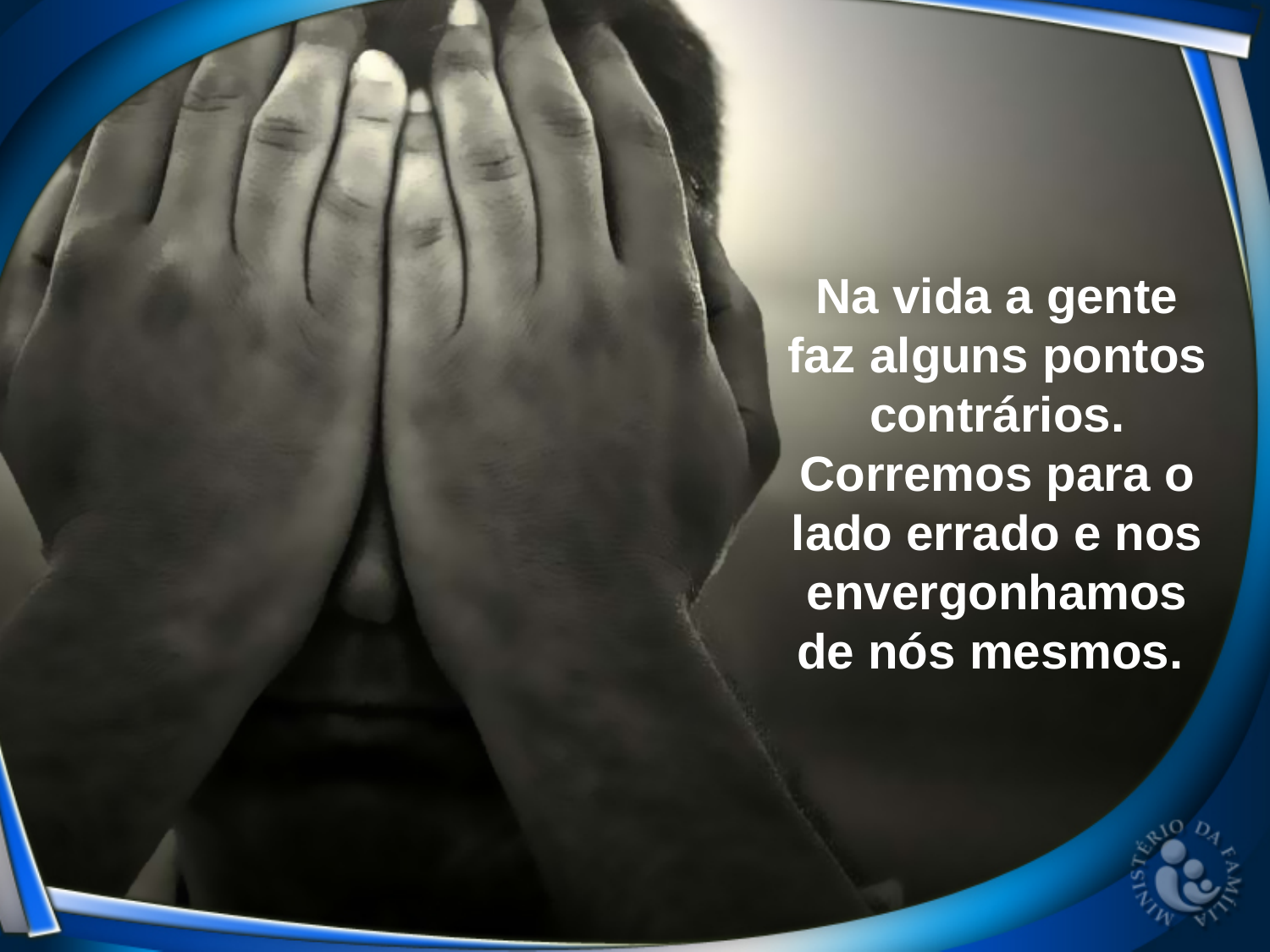

Na vida a gente faz alguns pontos contrários. Corremos para o lado errado e nos envergonhamos de nós mesmos.